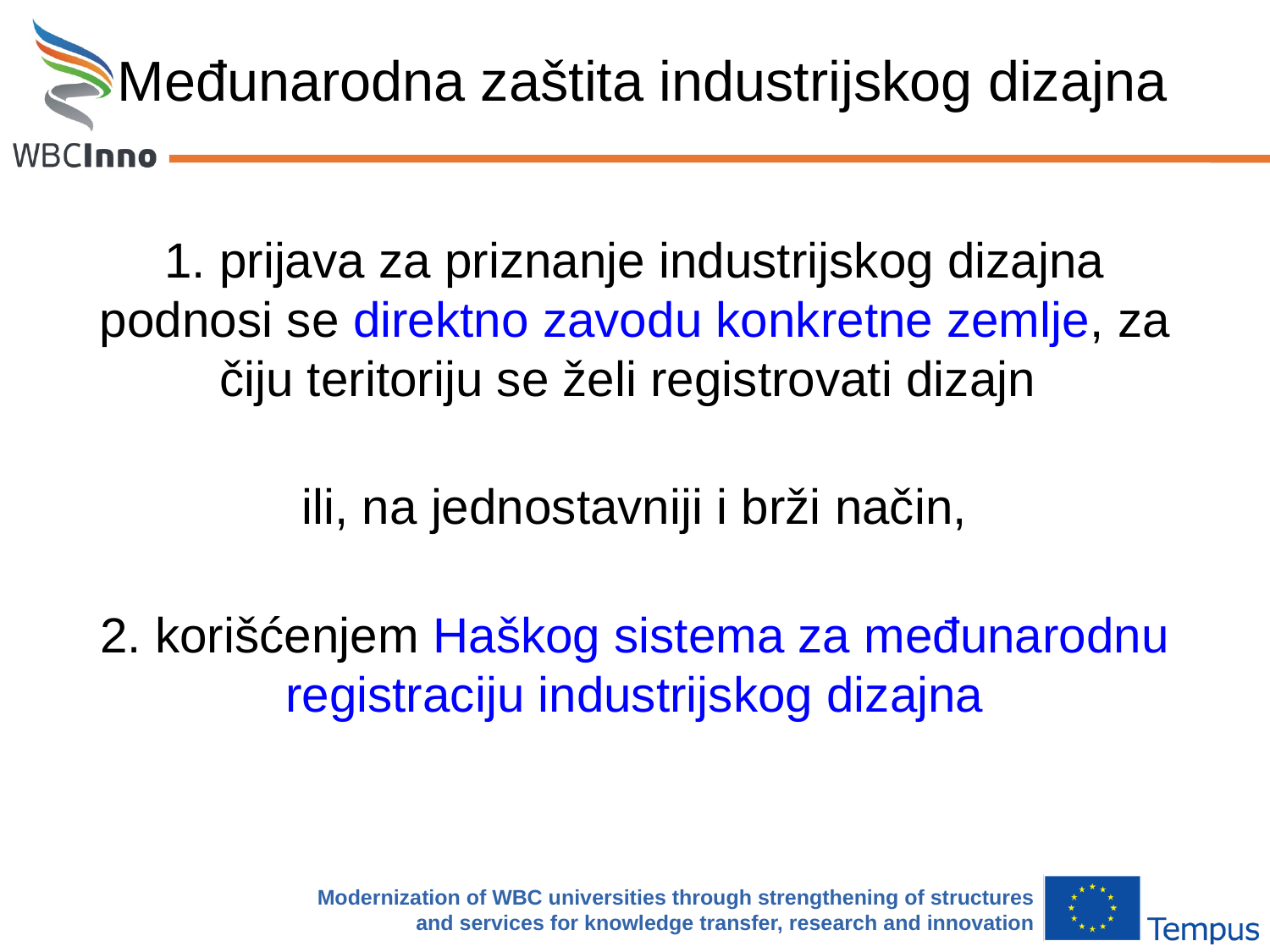

# Međunarodna zaštita industrijskog dizajna
1. prijava za priznanje industrijskog dizajna podnosi se direktno zavodu konkretne zemlje, za čiju teritoriju se želi registrovati dizajn
ili, na jednostavniji i brži način,
2. korišćenjem Haškog sistema za međunarodnu registraciju industrijskog dizajna